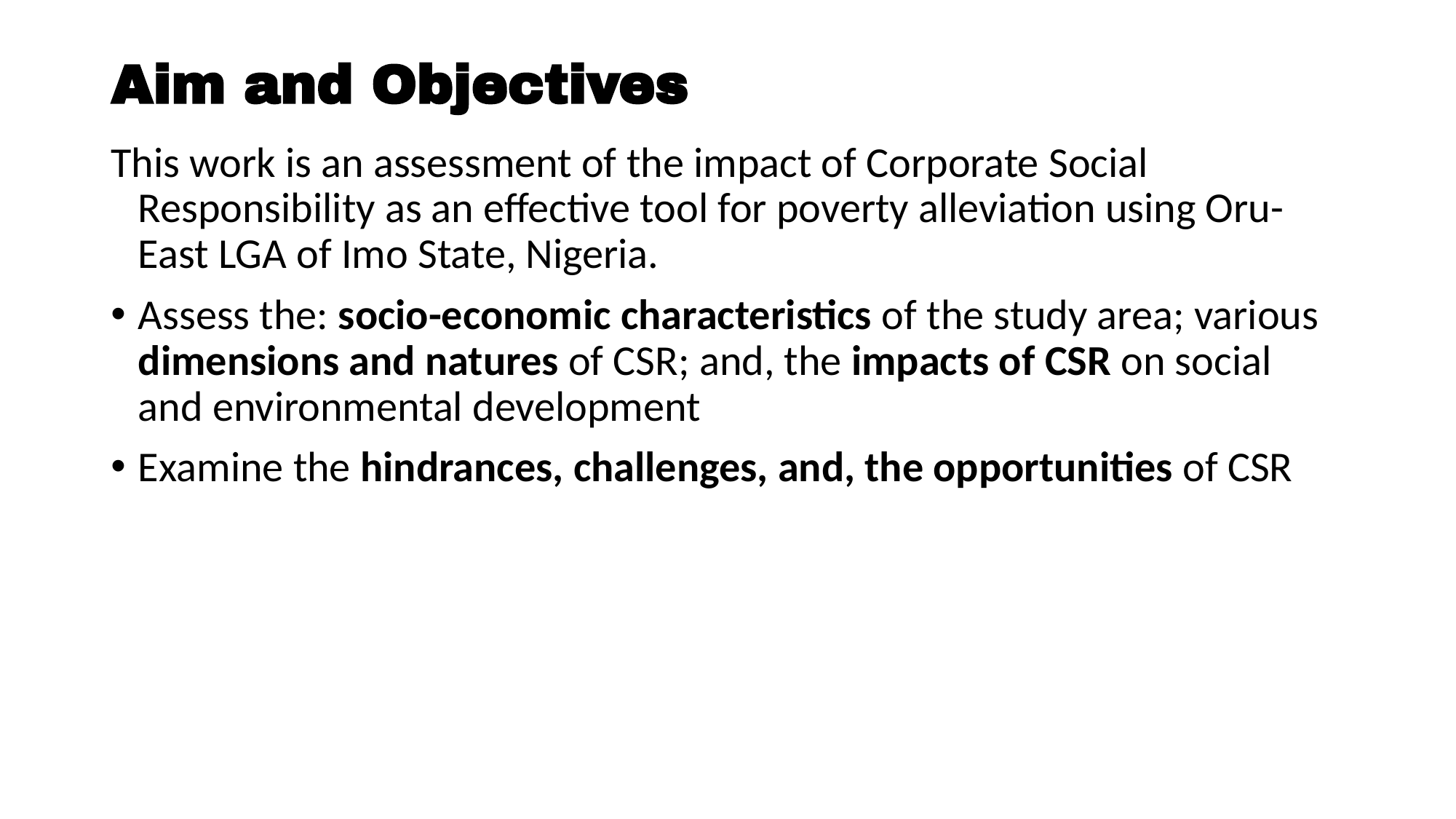

# Aim and Objectives
This work is an assessment of the impact of Corporate Social Responsibility as an effective tool for poverty alleviation using Oru-East LGA of Imo State, Nigeria.
Assess the: socio-economic characteristics of the study area; various dimensions and natures of CSR; and, the impacts of CSR on social and environmental development
Examine the hindrances, challenges, and, the opportunities of CSR